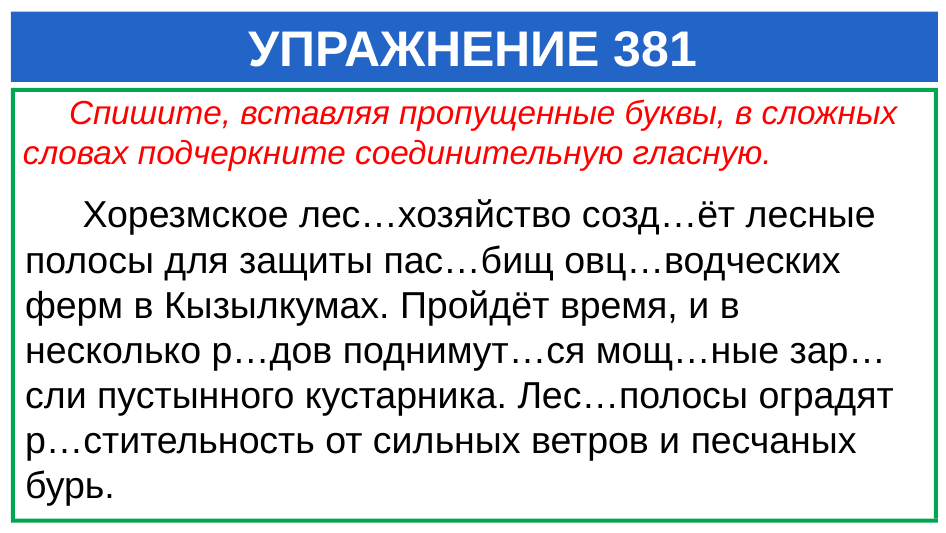

# УПРАЖНЕНИЕ 381
     Спишите, вставляя пропущенные буквы, в сложных словах подчеркните соединительную гласную.
     Хорезмское лес…хозяйство созд…ёт лесные полосы для защиты пас…бищ овц…водческих ферм в Кызылкумах. Пройдёт время, и в несколько р…дов поднимут…ся мощ…ные зар…сли пустынного кустарника. Лес…полосы оградят р…стительность от сильных ветров и песчаных бурь.